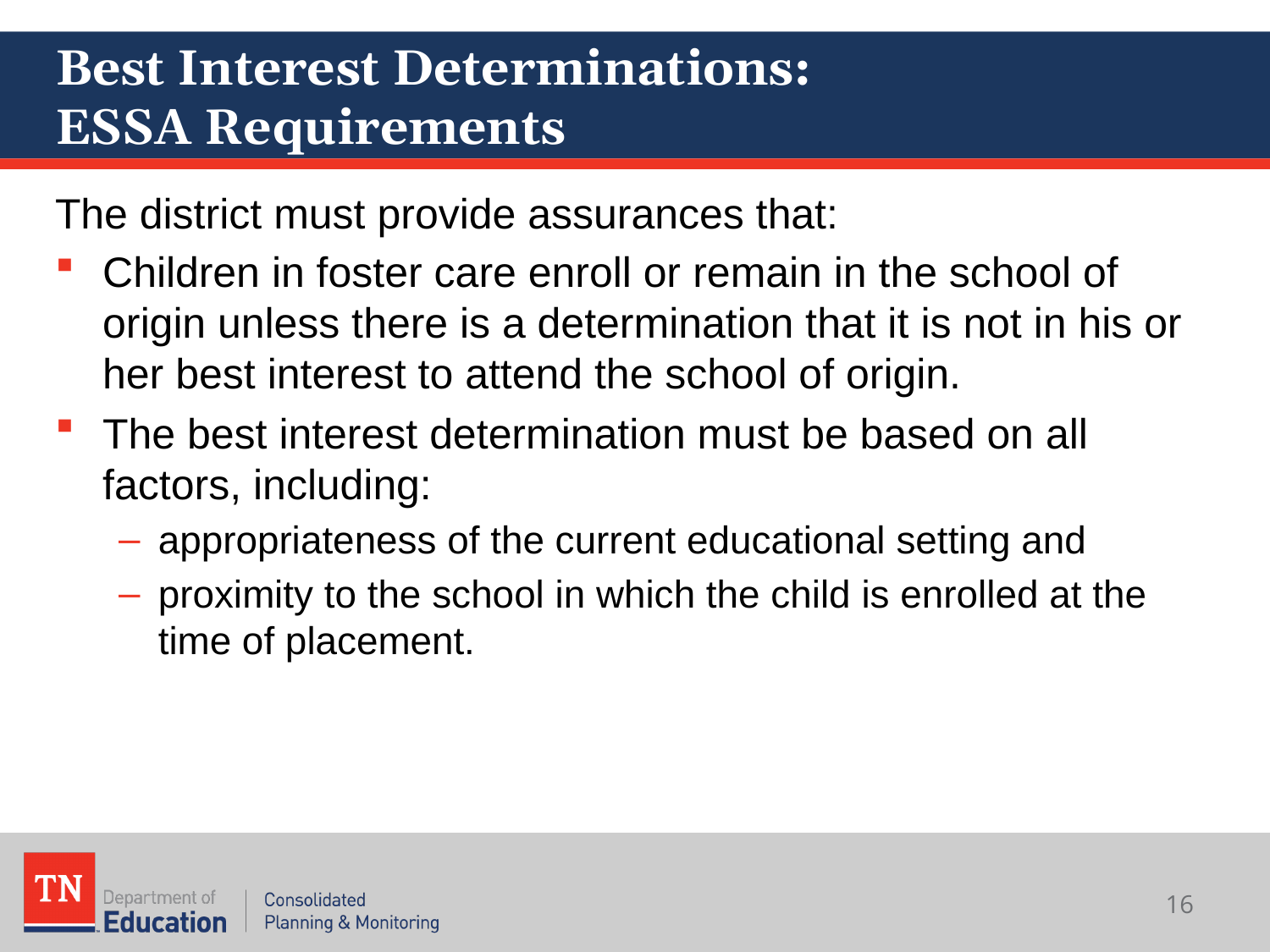

# Best Interest Determinations: ESSA Requirements
The district must provide assurances that:
Children in foster care enroll or remain in the school of origin unless there is a determination that it is not in his or her best interest to attend the school of origin.
The best interest determination must be based on all factors, including:
appropriateness of the current educational setting and
proximity to the school in which the child is enrolled at the time of placement.

16